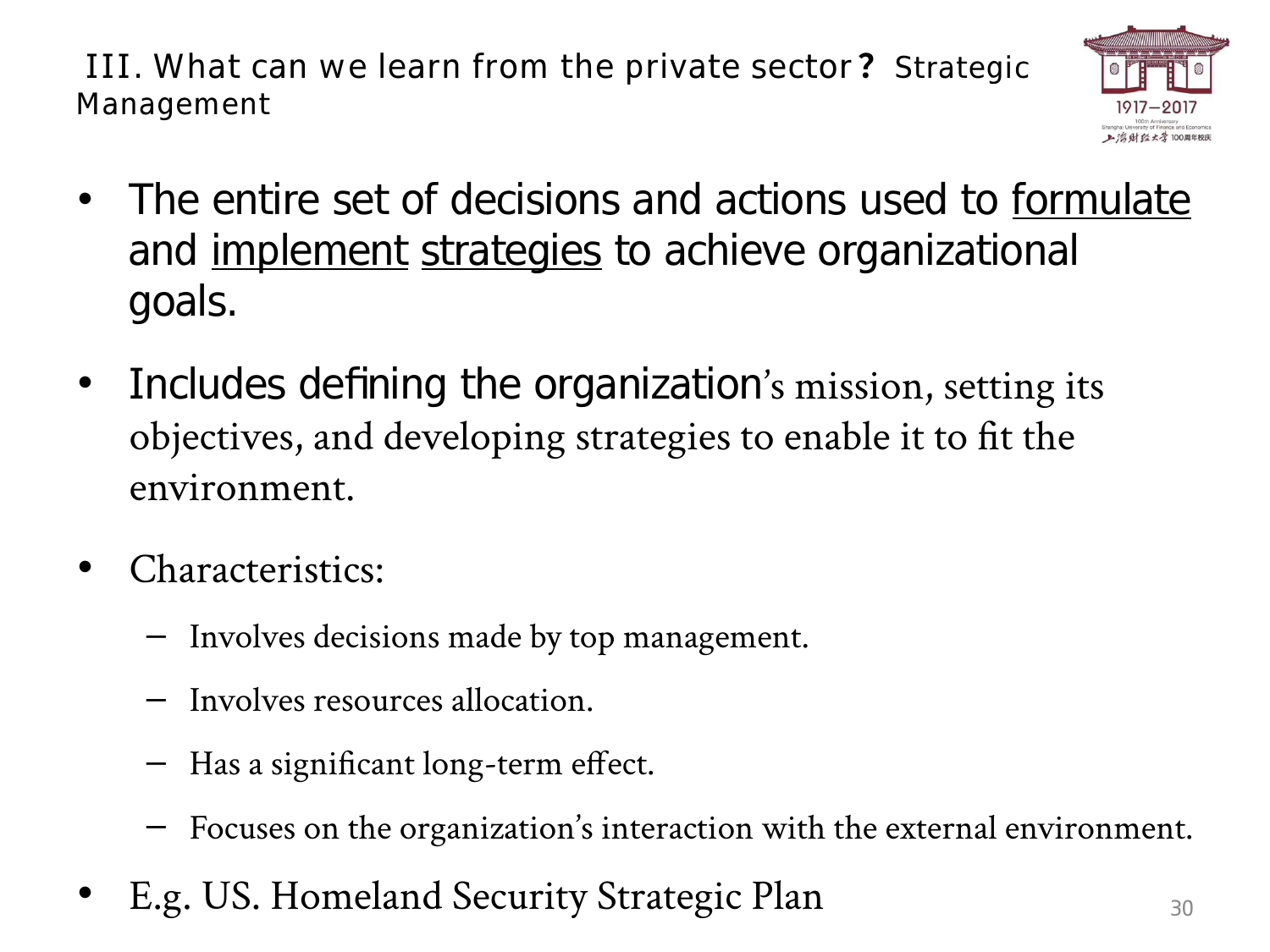

# III. What can we learn from the private sector？Strategic Management
The entire set of decisions and actions used to formulate and implement strategies to achieve organizational goals.
Includes defining the organization’s mission, setting its objectives, and developing strategies to enable it to fit the environment.
Characteristics:
Involves decisions made by top management.
Involves resources allocation.
Has a significant long-term effect.
Focuses on the organization’s interaction with the external environment.
E.g. US. Homeland Security Strategic Plan
30